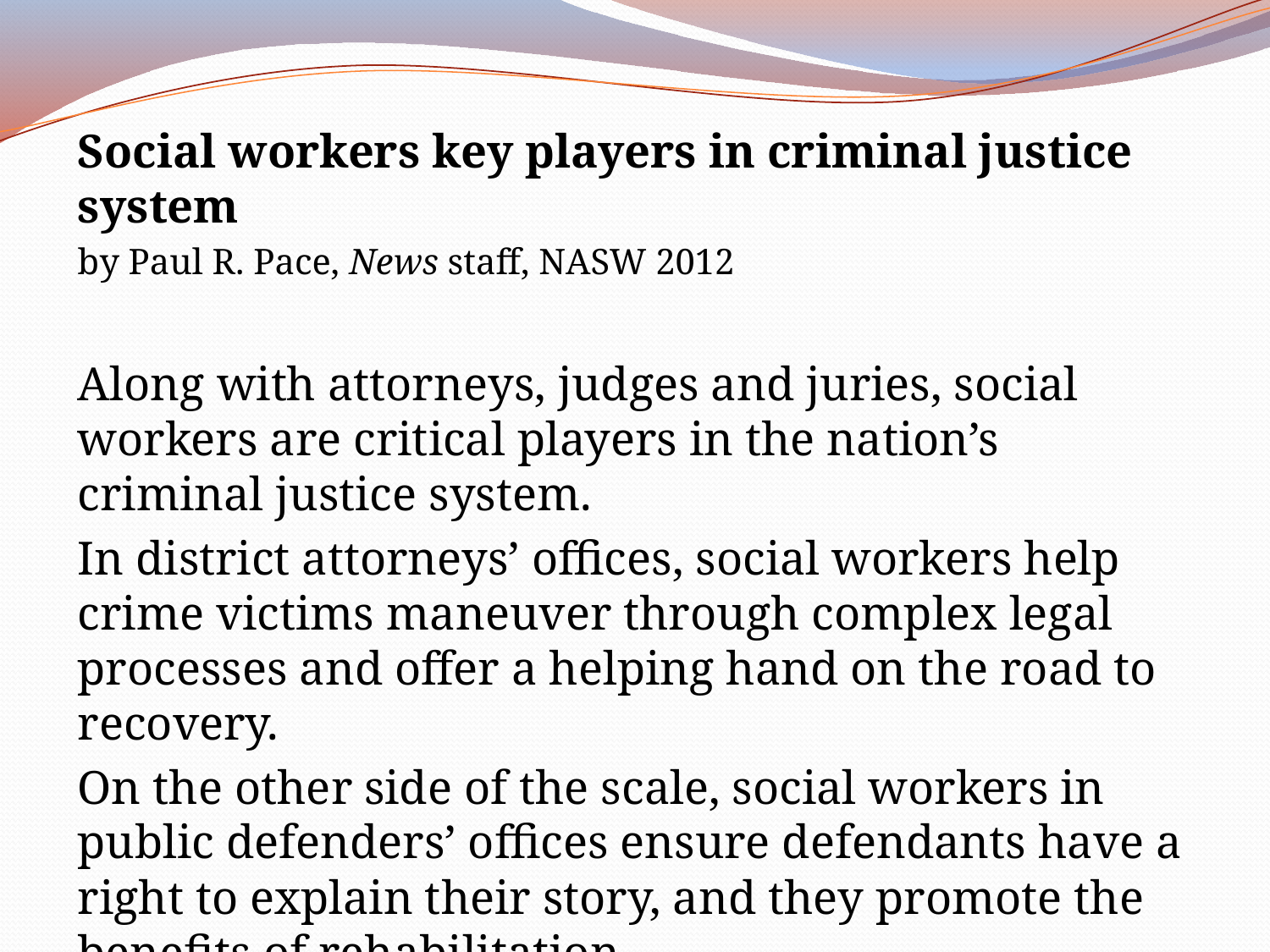

Social workers key players in criminal justice system
by Paul R. Pace, News staff, NASW 2012

Along with attorneys, judges and juries, social workers are critical players in the nation’s criminal justice system.
In district attorneys’ offices, social workers help crime victims maneuver through complex legal processes and offer a helping hand on the road to recovery.
On the other side of the scale, social workers in public defenders’ offices ensure defendants have a right to explain their story, and they promote the benefits of rehabilitation.